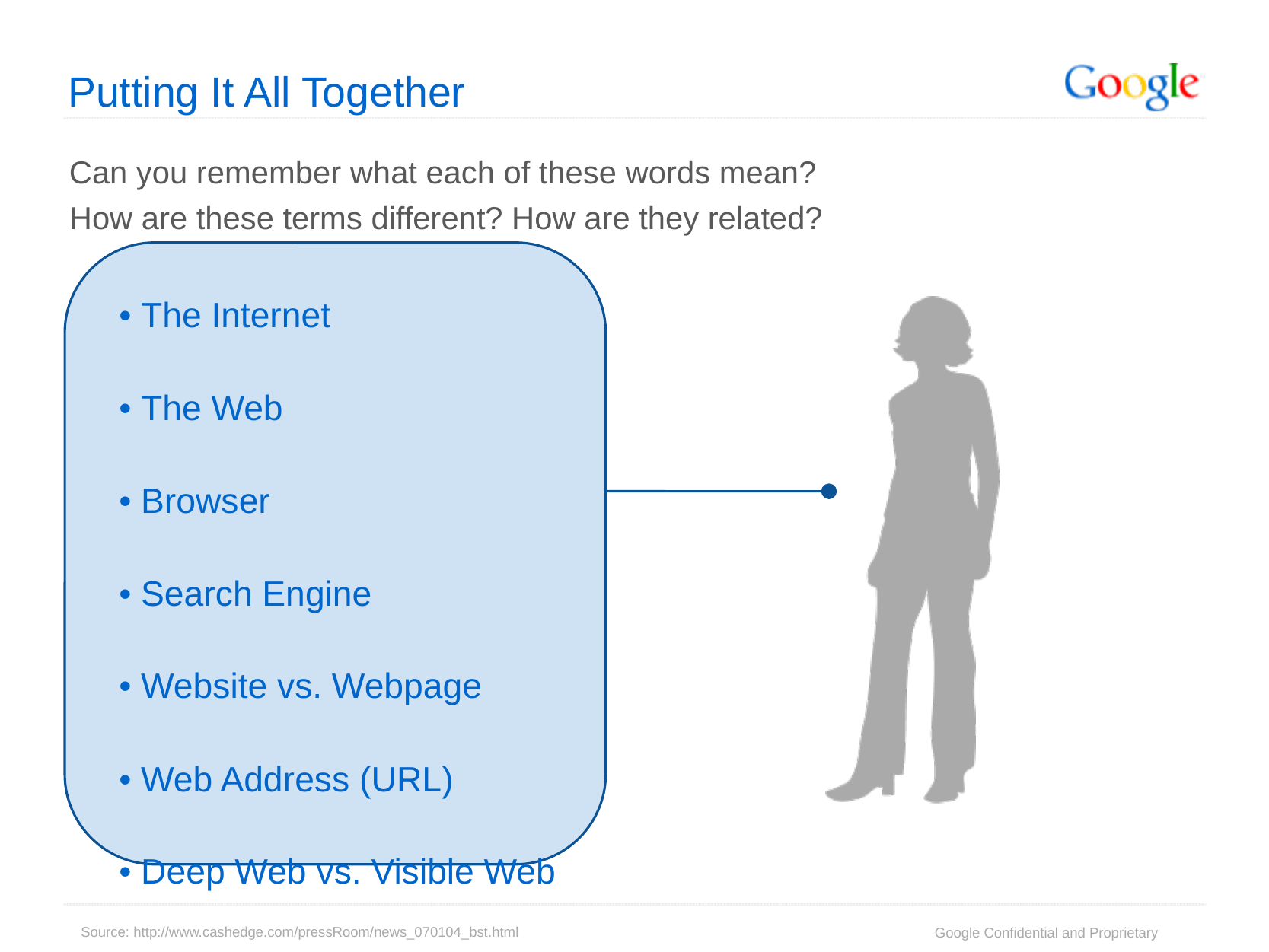

Putting It All Together

Can you remember what each of these words mean? How are these terms different? How are they related?

• The Internet

• The Web

• Browser

• Search Engine

• Website vs. Webpage

• Web Address (URL)

• Deep Web vs. Visible Web

Source: http://www.cashedge.com/pressRoom/news_070104_bst.html
Google Confidential and Proprietary